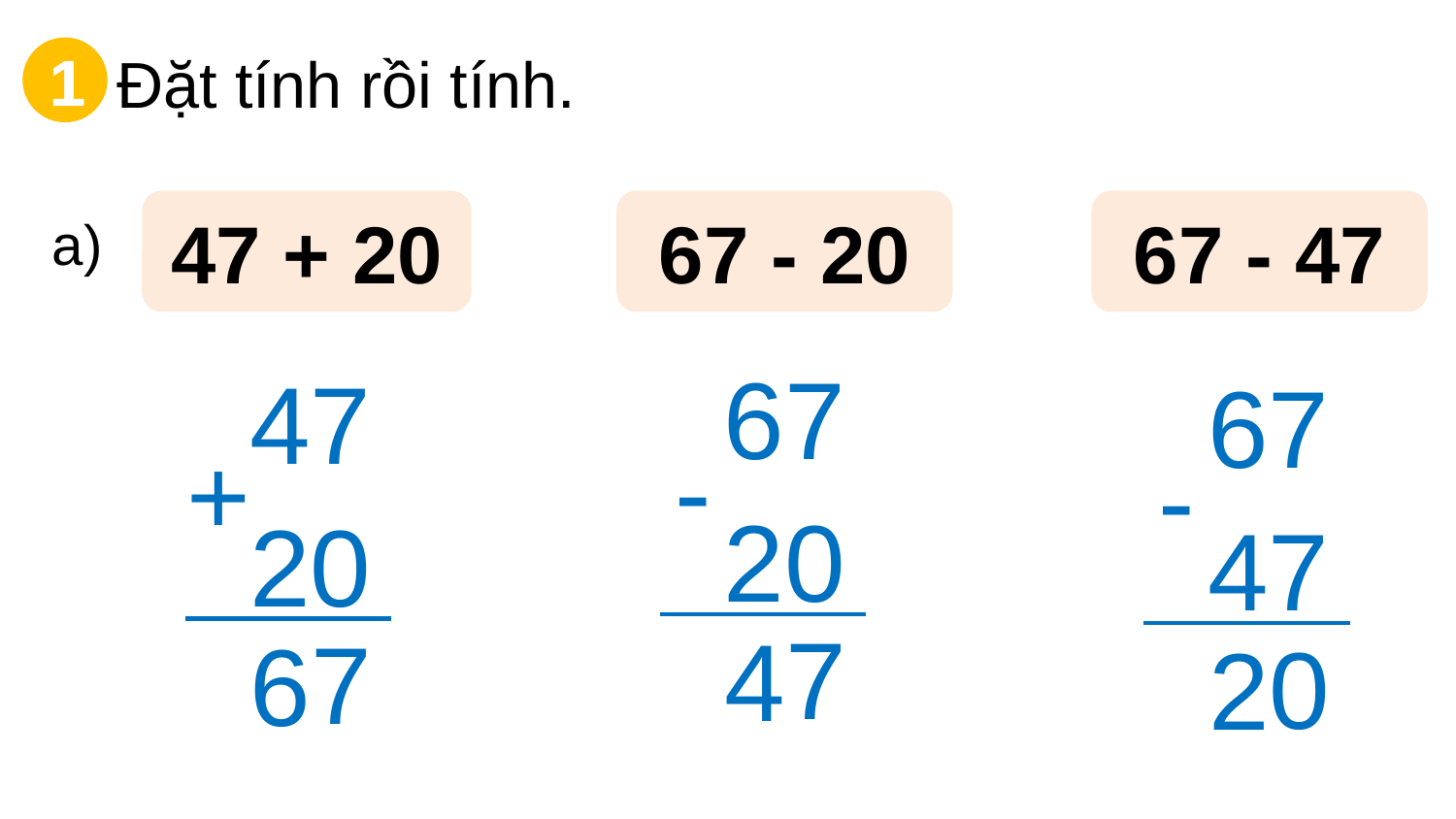

Đặt tính rồi tính.
1
a)
47 + 20
67 - 20
67 - 47
67
47
67
-
+
-
20
20
47
7
4
7
6
0
2